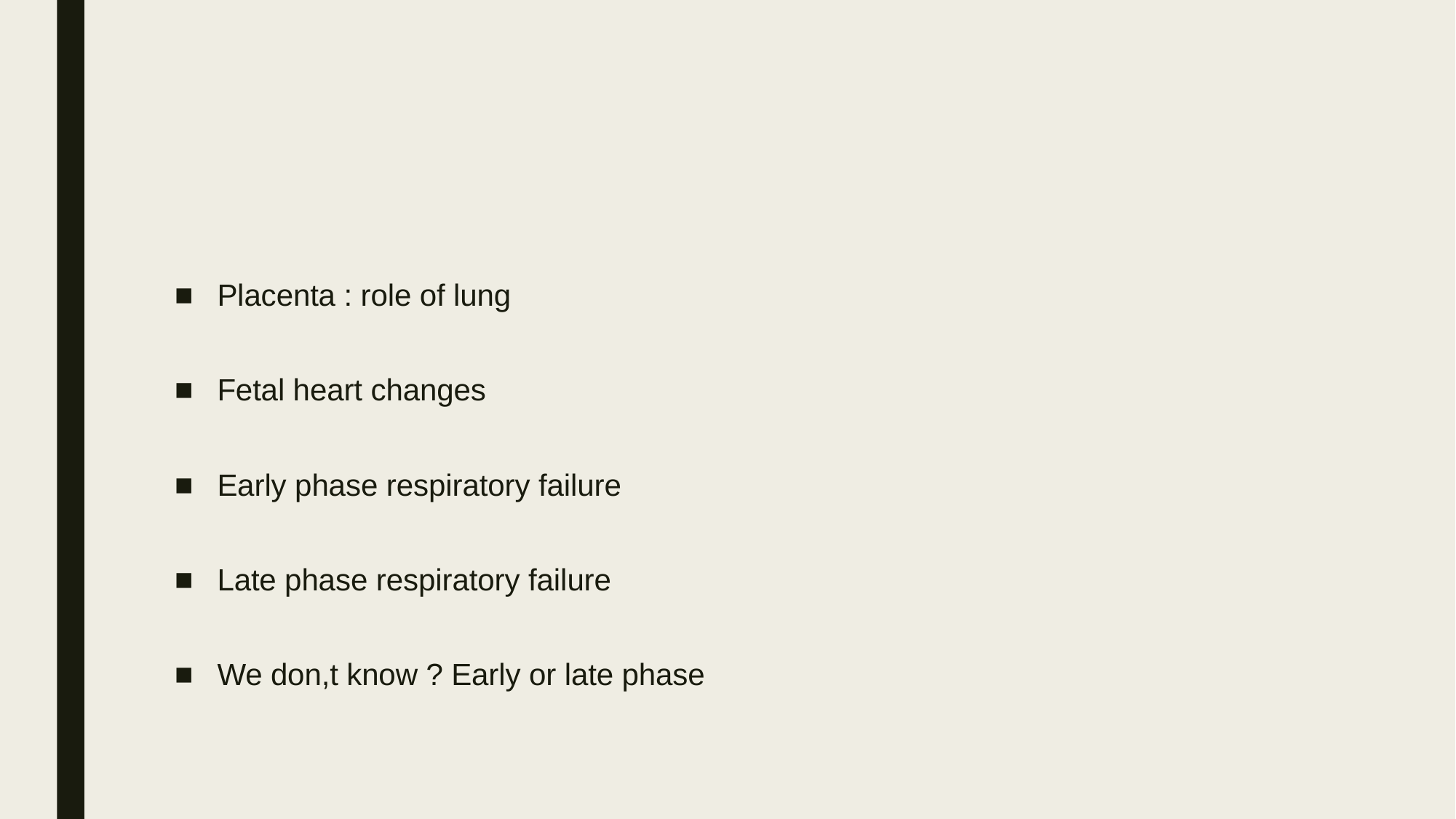

#
Placenta : role of lung

Fetal heart changes

Early phase respiratory failure

Late phase respiratory failure

We don,t know ? Early or late phase